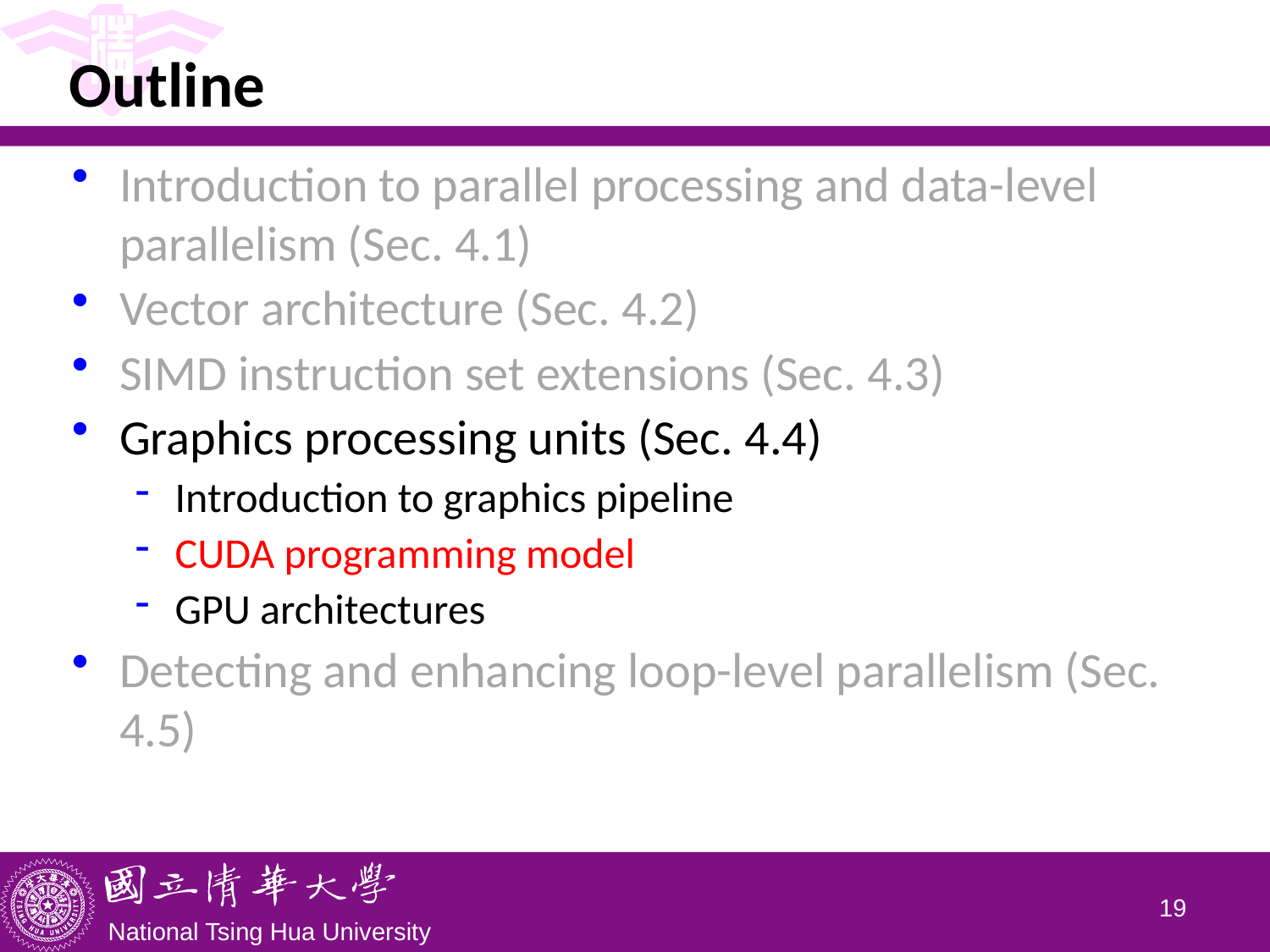

# Outline
Introduction to parallel processing and data-level parallelism (Sec. 4.1)
Vector architecture (Sec. 4.2)
SIMD instruction set extensions (Sec. 4.3)
Graphics processing units (Sec. 4.4)
Introduction to graphics pipeline
CUDA programming model
GPU architectures
Detecting and enhancing loop-level parallelism (Sec. 4.5)
19